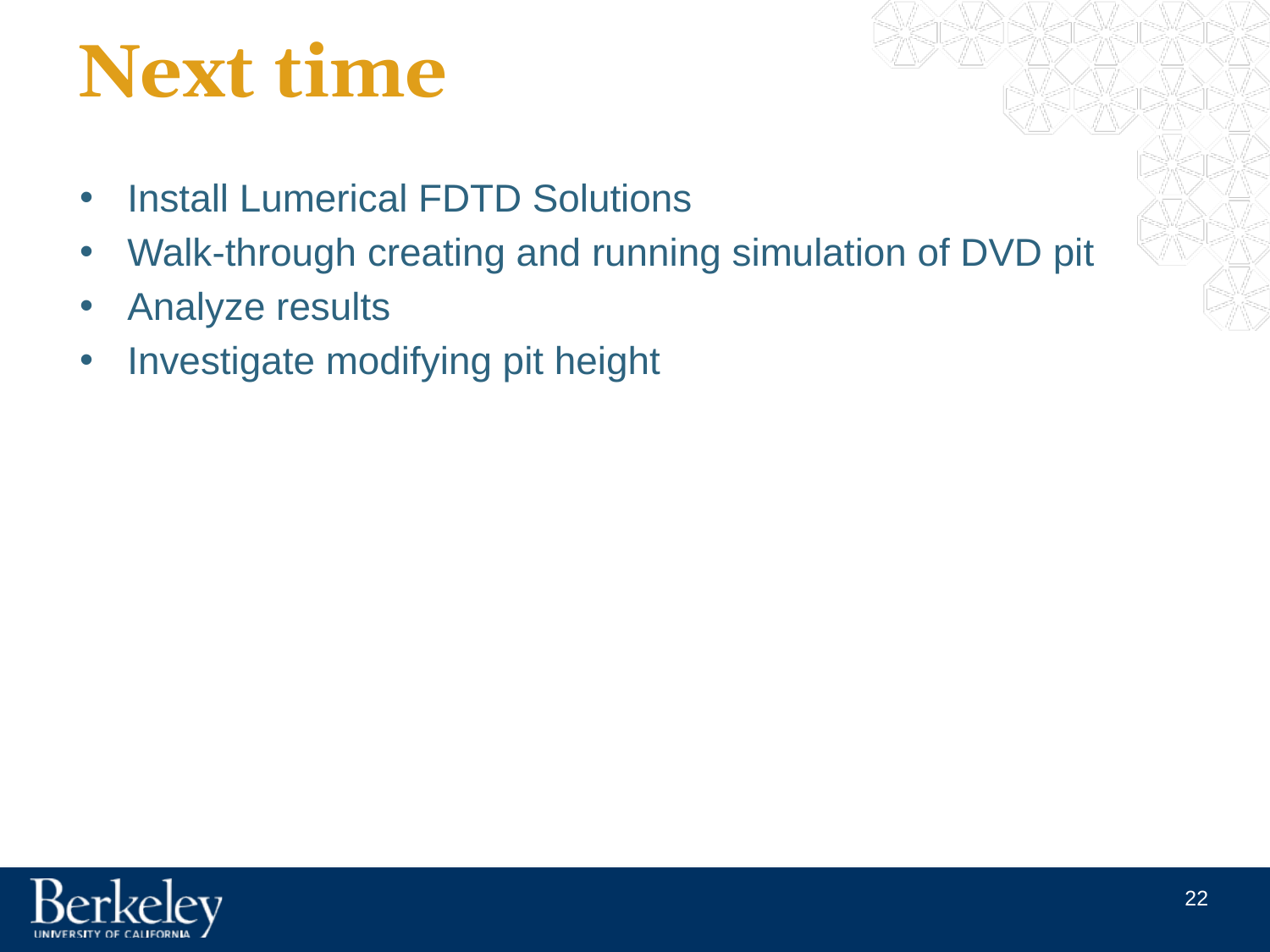

# Next time
Install Lumerical FDTD Solutions
Walk-through creating and running simulation of DVD pit
Analyze results
Investigate modifying pit height